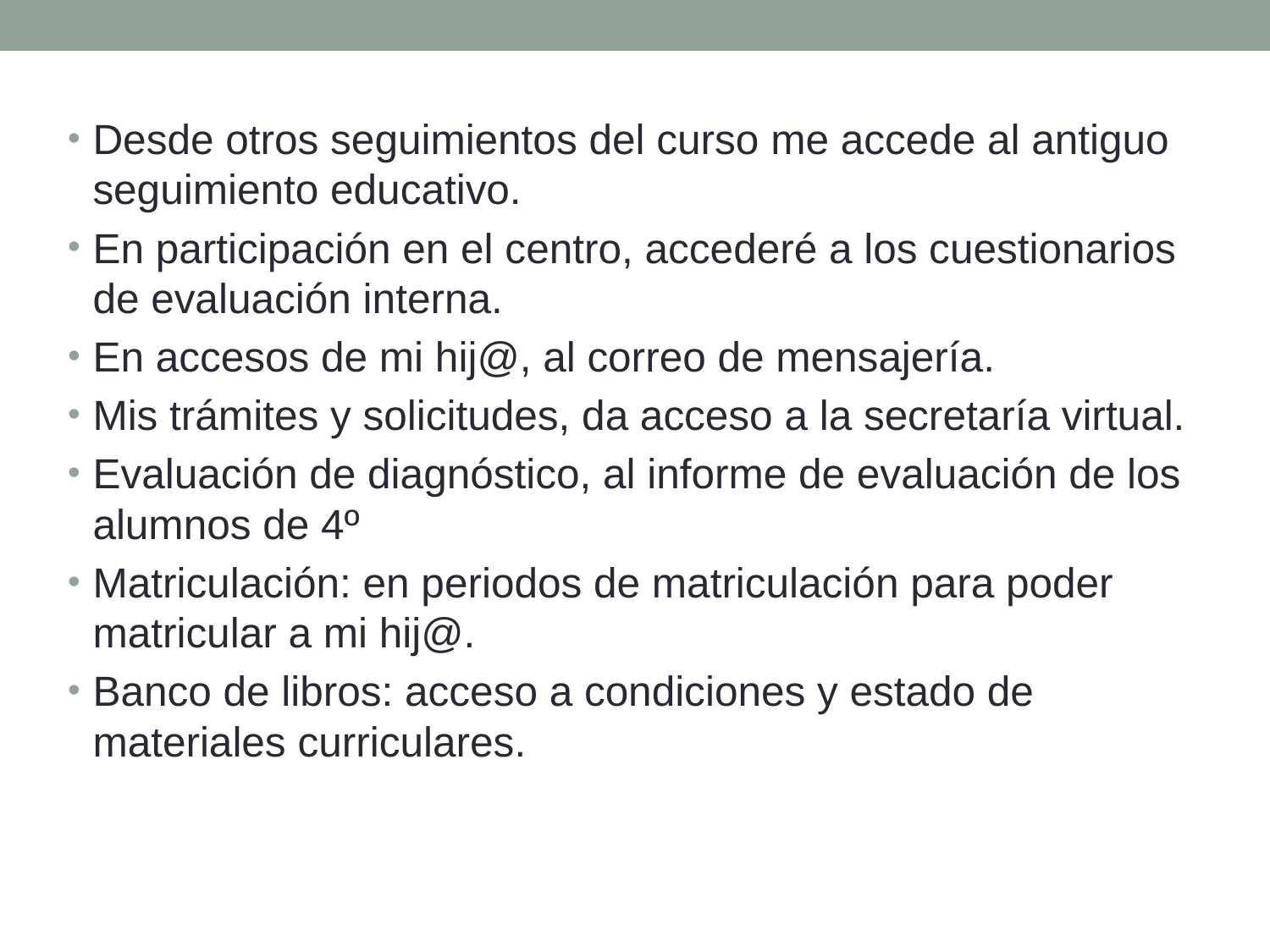

Desde otros seguimientos del curso me accede al antiguo seguimiento educativo.
En participación en el centro, accederé a los cuestionarios de evaluación interna.
En accesos de mi hij@, al correo de mensajería.
Mis trámites y solicitudes, da acceso a la secretaría virtual.
Evaluación de diagnóstico, al informe de evaluación de los alumnos de 4º
Matriculación: en periodos de matriculación para poder matricular a mi hij@.
Banco de libros: acceso a condiciones y estado de materiales curriculares.